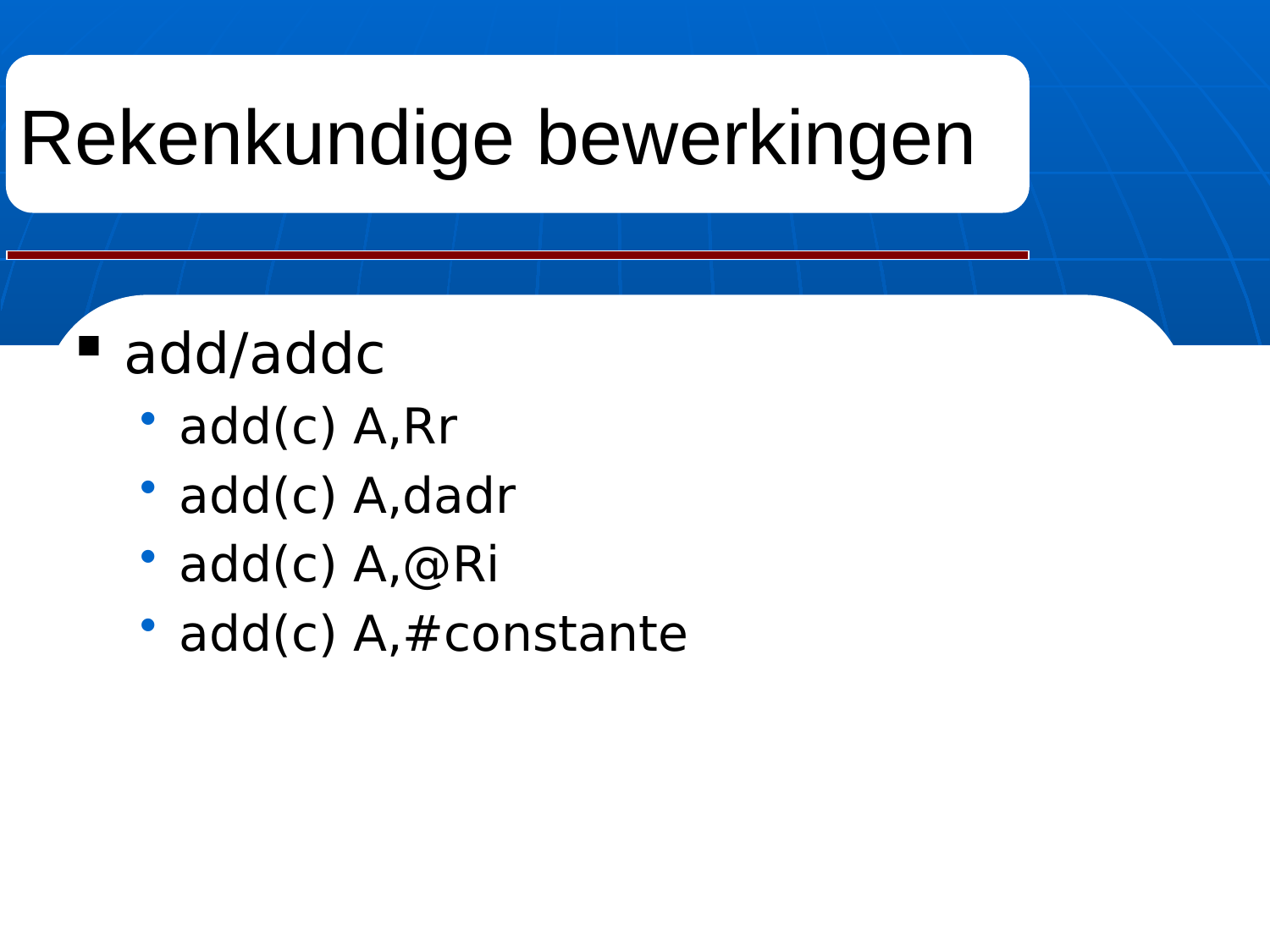

# Rekenkundige bewerkingen
add/addc
add(c) A,Rr
add(c) A,dadr
add(c) A,@Ri
add(c) A,#constante